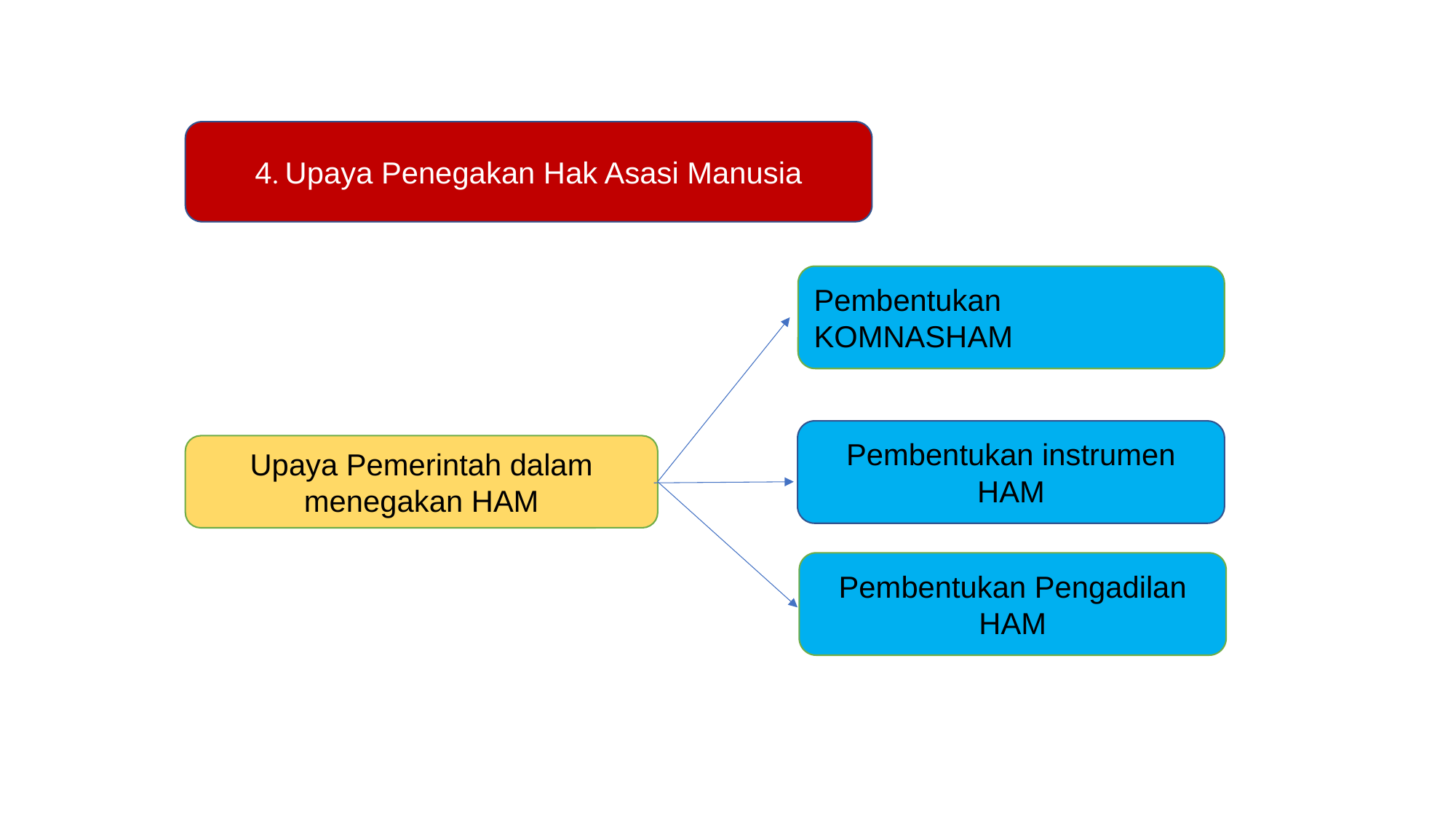

4. Upaya Penegakan Hak Asasi Manusia
Pembentukan KOMNASHAM
Pembentukan instrumen HAM
Upaya Pemerintah dalam menegakan HAM
Pembentukan Pengadilan HAM